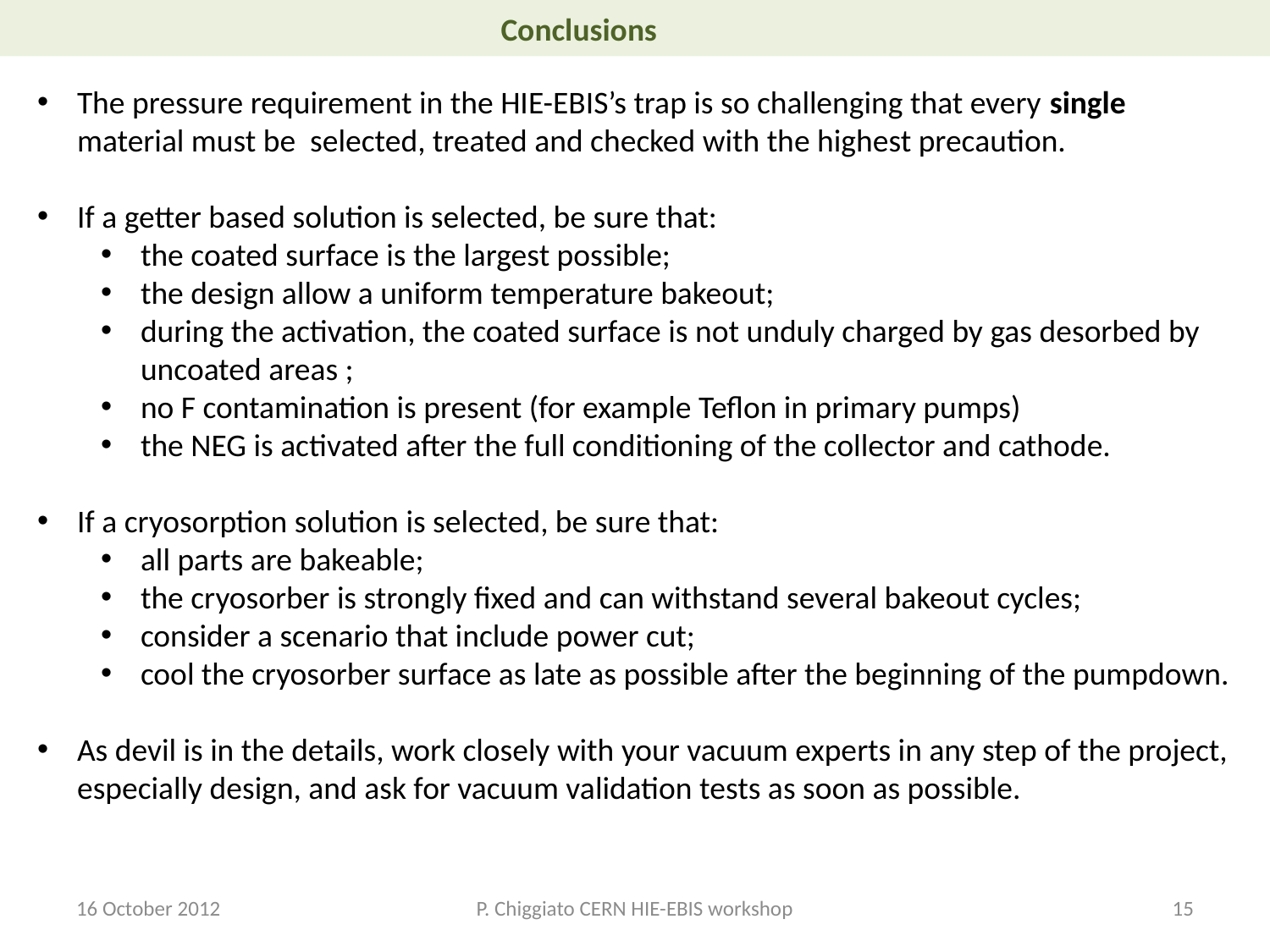

Conclusions
The pressure requirement in the HIE-EBIS’s trap is so challenging that every single material must be  selected, treated and checked with the highest precaution.

If a getter based solution is selected, be sure that:
the coated surface is the largest possible;
the design allow a uniform temperature bakeout;
during the activation, the coated surface is not unduly charged by gas desorbed by uncoated areas ;
no F contamination is present (for example Teflon in primary pumps)
the NEG is activated after the full conditioning of the collector and cathode.

If a cryosorption solution is selected, be sure that:
all parts are bakeable;
the cryosorber is strongly fixed and can withstand several bakeout cycles;
consider a scenario that include power cut;
cool the cryosorber surface as late as possible after the beginning of the pumpdown.

As devil is in the details, work closely with your vacuum experts in any step of the project, especially design, and ask for vacuum validation tests as soon as possible.

16 October 2012
P. Chiggiato CERN HIE-EBIS workshop
15